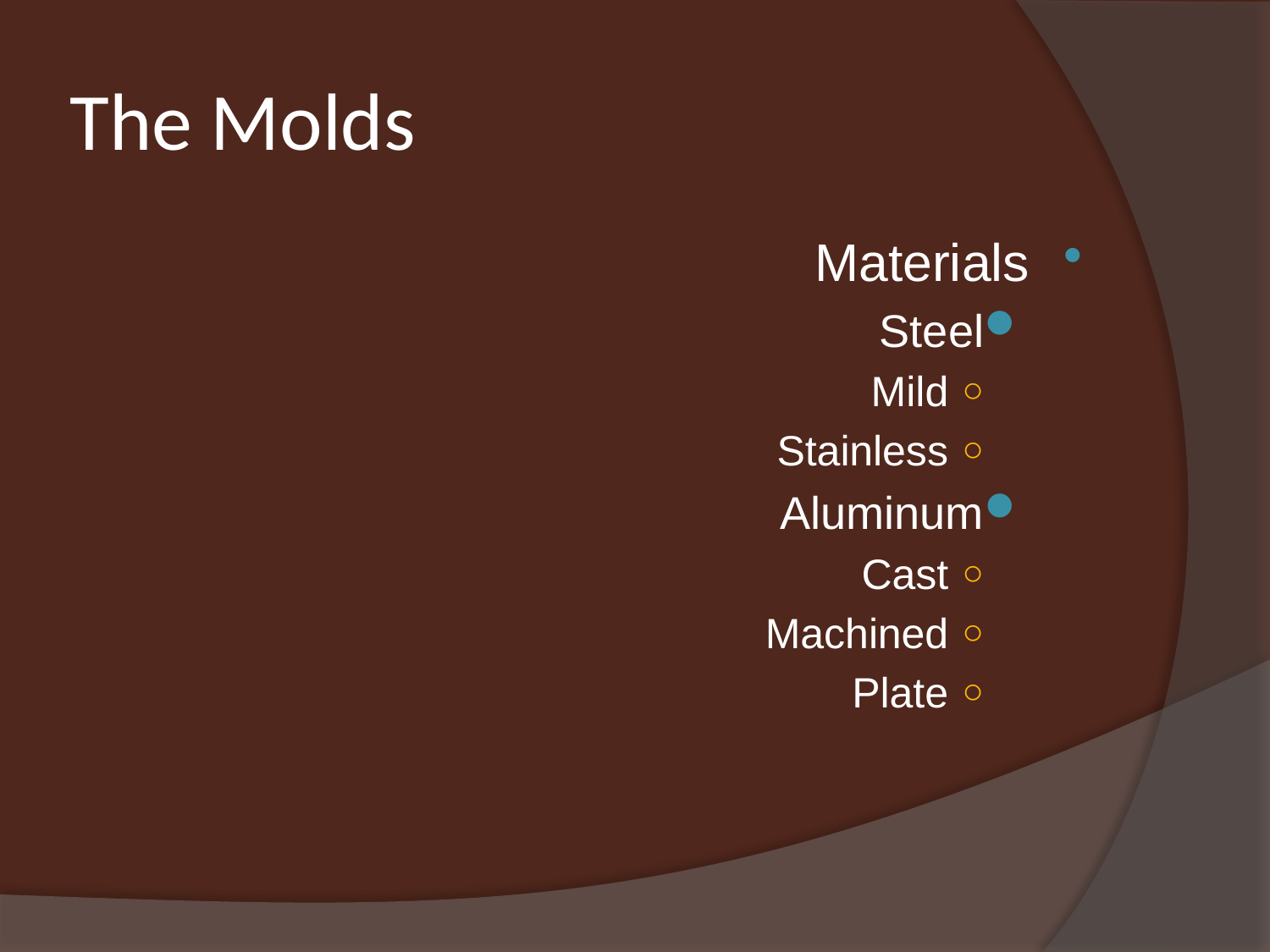

# The Molds
Materials
Steel
Mild
Stainless
Aluminum
Cast
Machined
Plate